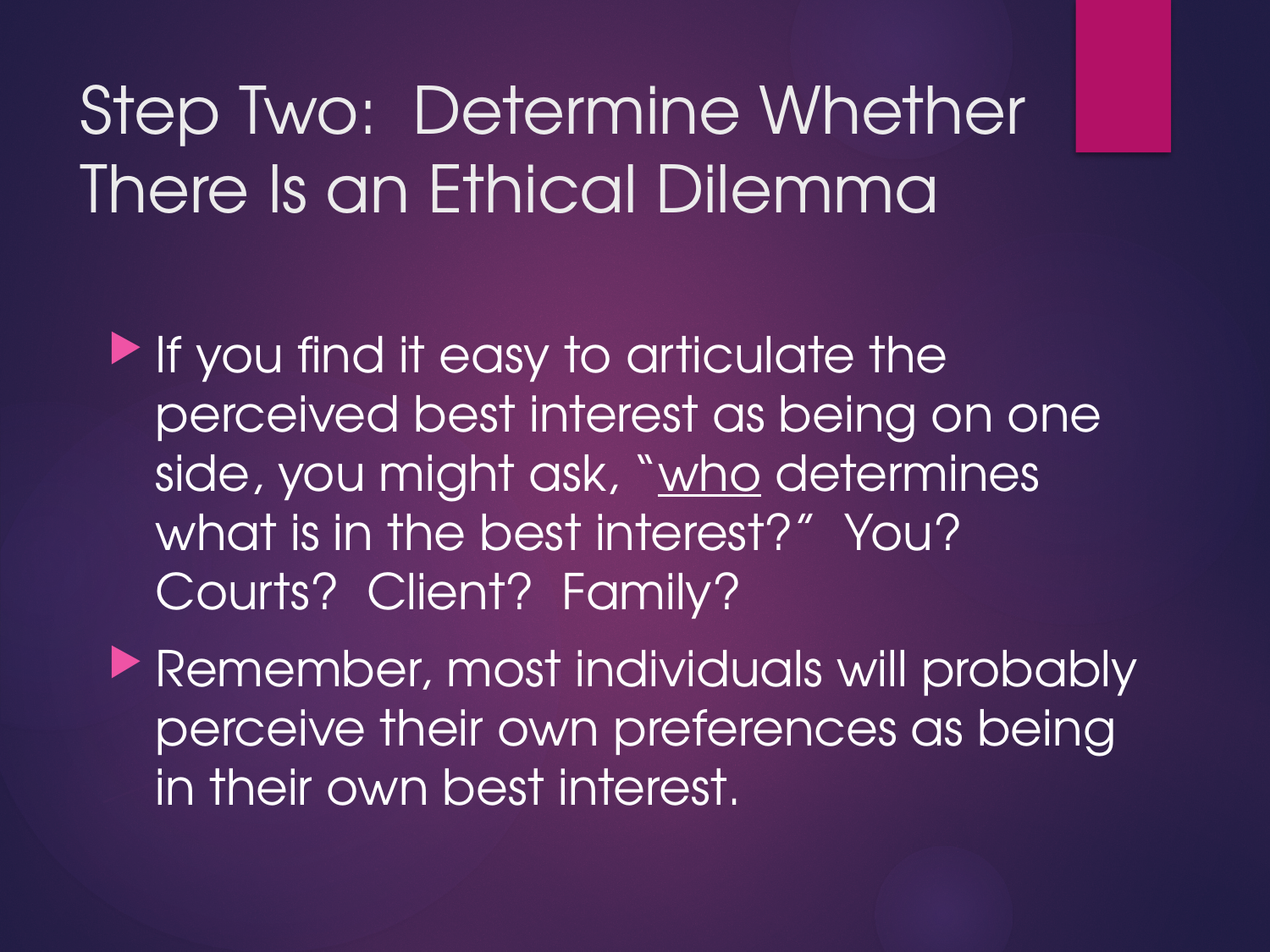

# Step Two:  Determine Whether There Is an Ethical Dilemma
If you find it easy to articulate the perceived best interest as being on one side, you might ask, “who determines what is in the best interest?”  You?  Courts?  Client?  Family?
Remember, most individuals will probably perceive their own preferences as being in their own best interest.